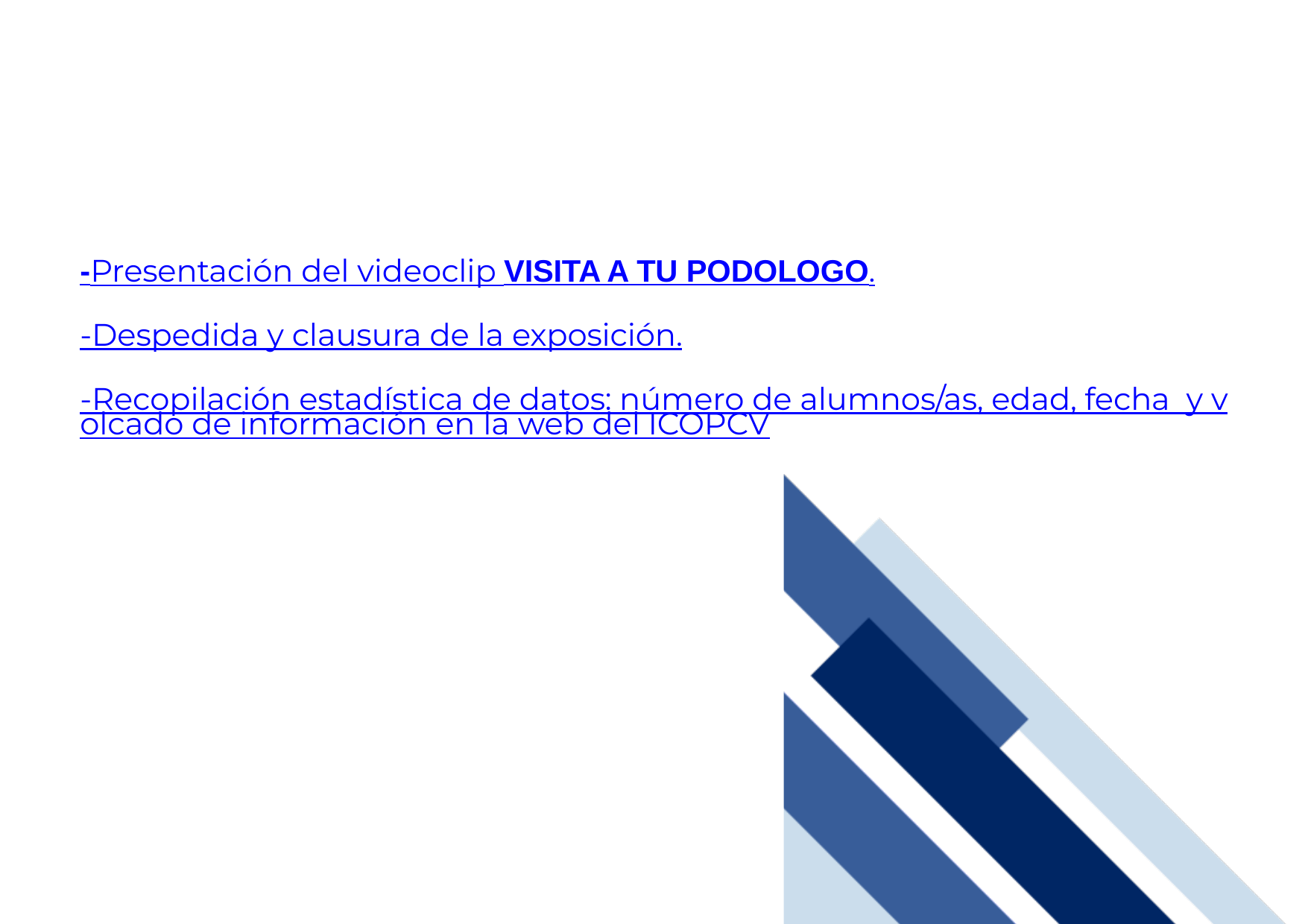

-Presentación del videoclip VISITA A TU PODOLOGO.

-Despedida y clausura de la exposición.

-Recopilación estadística de datos: número de alumnos/as, edad, fecha  y volcado de información en la web del ICOPCV